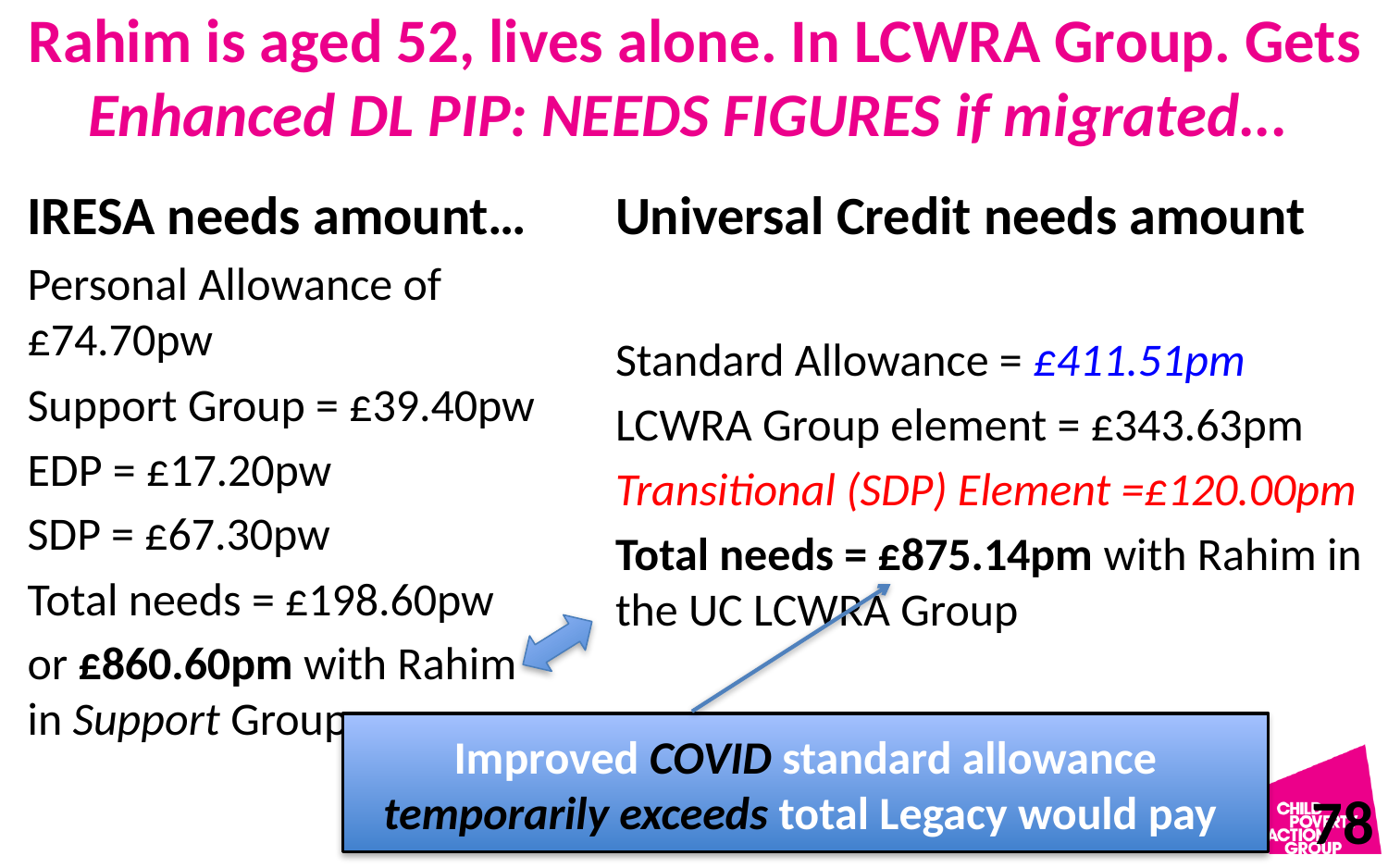

# Rahim is aged 52, lives alone. In LCWRA Group. Gets Enhanced DL PIP: NEEDS FIGURES if migrated...
IRESA needs amount…
Personal Allowance of £74.70pw
Support Group = £39.40pw
EDP = £17.20pw
SDP = £67.30pw
Total needs = £198.60pw
or £860.60pm with Rahim in Support Group
Universal Credit needs amount

Standard Allowance = £411.51pm
LCWRA Group element = £343.63pm
Transitional (SDP) Element =£120.00pm
Total needs = £875.14pm with Rahim in the UC LCWRA Group

Improved COVID standard allowance temporarily exceeds total Legacy would pay
78